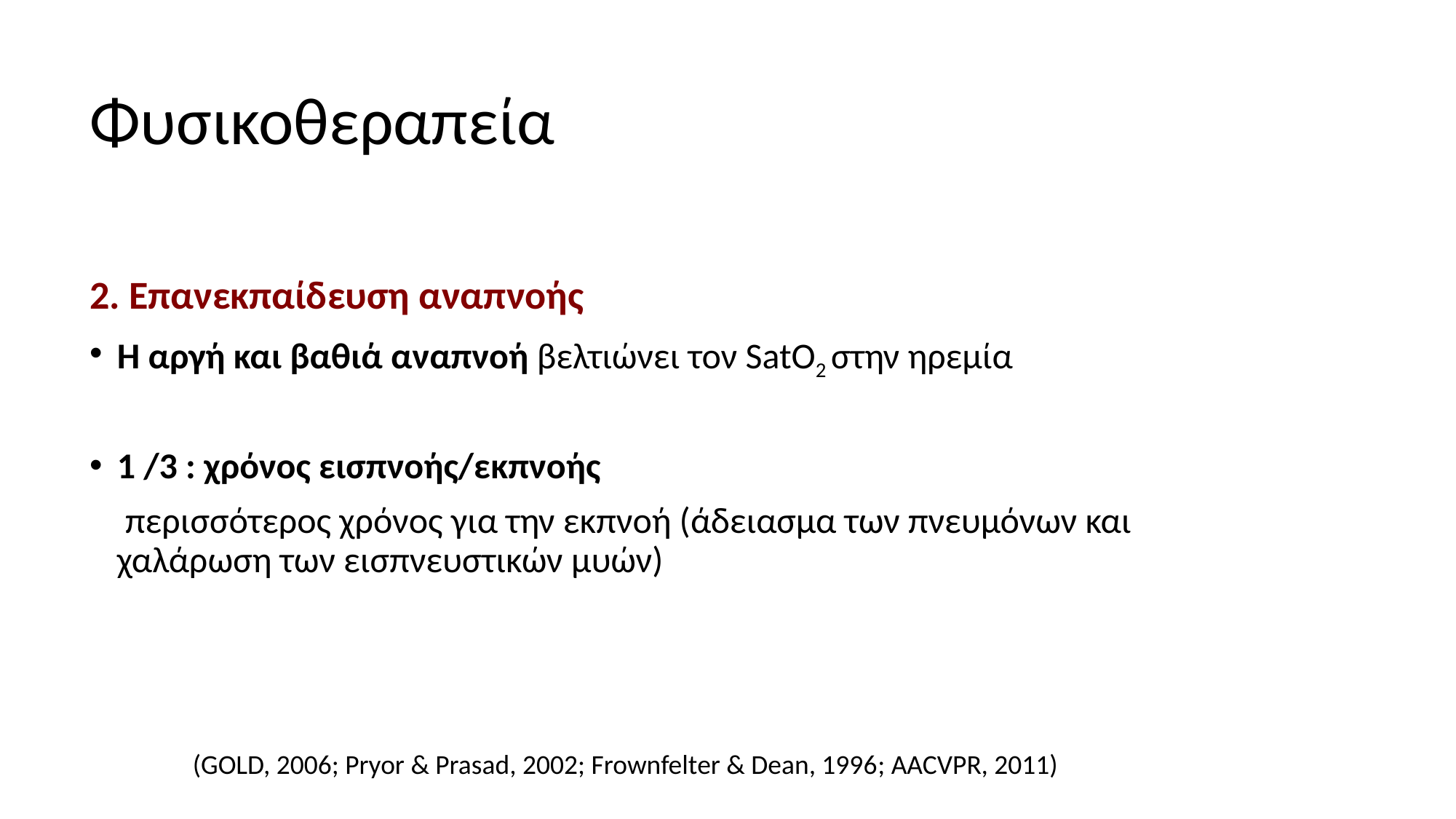

# Φυσικοθεραπεία
2. Επανεκπαίδευση αναπνοής
Η αργή και βαθιά αναπνοή βελτιώνει τον SatO2 στην ηρεμία

1 /3 : χρόνος εισπνοής/εκπνοής
	 περισσότερος χρόνος για την εκπνοή (άδειασμα των πνευμόνων και χαλάρωση των εισπνευστικών μυών)

(GOLD, 2006; Pryor & Prasad, 2002; Frownfelter & Dean, 1996; AACVPR, 2011)